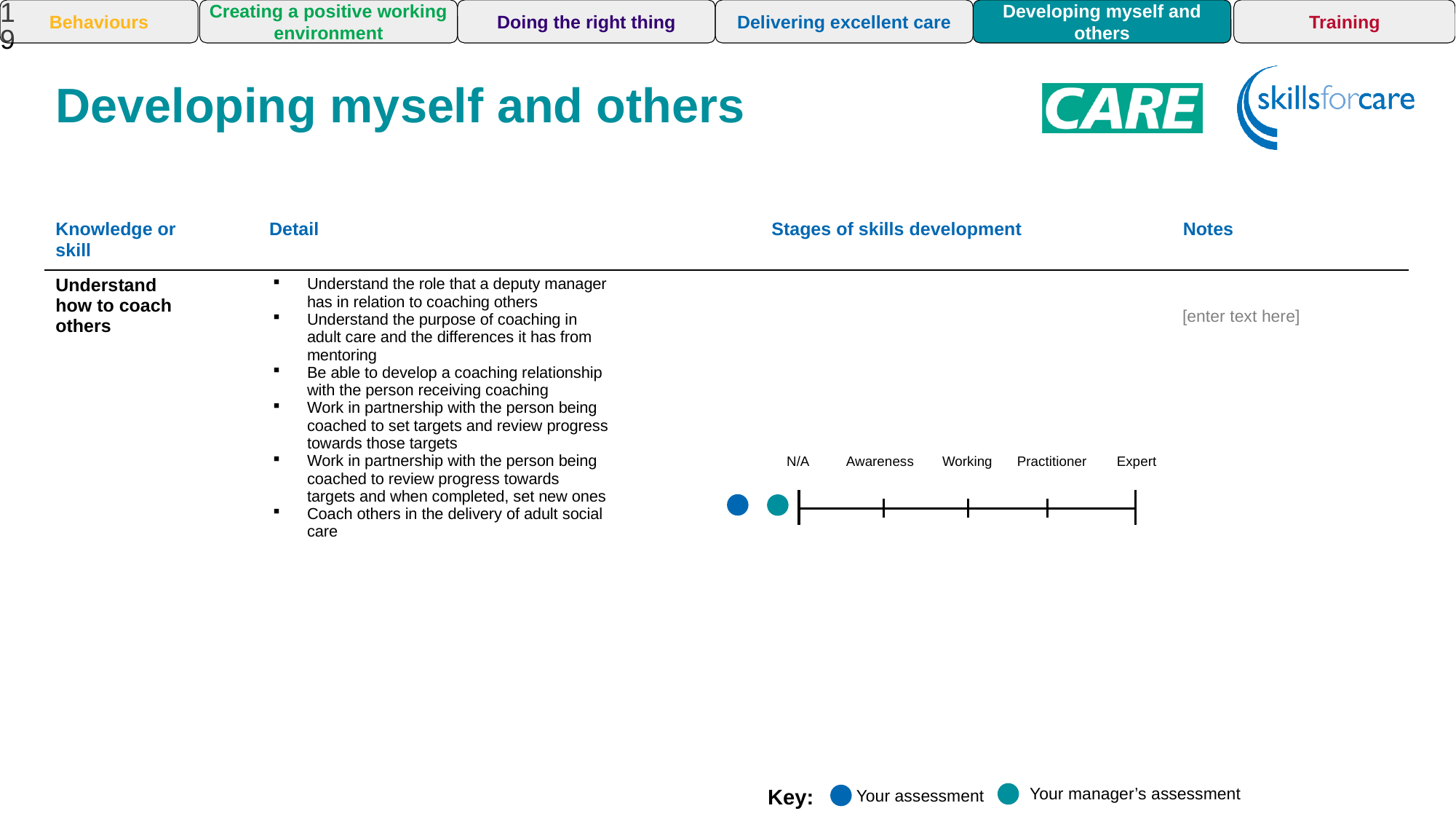

19
Behaviours
Creating a positive working environment
Doing the right thing
Delivering excellent care
Developing myself and others
Training
Developing myself and others
Awareness
| Knowledge or skill | Detail |  | Stages of skills development | Notes |
| --- | --- | --- | --- | --- |
| Understand how to coach others | Understand the role that a deputy manager has in relation to coaching others Understand the purpose of coaching in adult care and the differences it has from mentoring Be able to develop a coaching relationship with the person receiving coaching Work in partnership with the person being coached to set targets and review progress towards those targets Work in partnership with the person being coached to review progress towards targets and when completed, set new ones Coach others in the delivery of adult social care |  |  |  |
[enter text here]
N/A
N/A
Awareness
Working
Practitioner
Expert

Your manager’s assessment
Key:
Your assessment